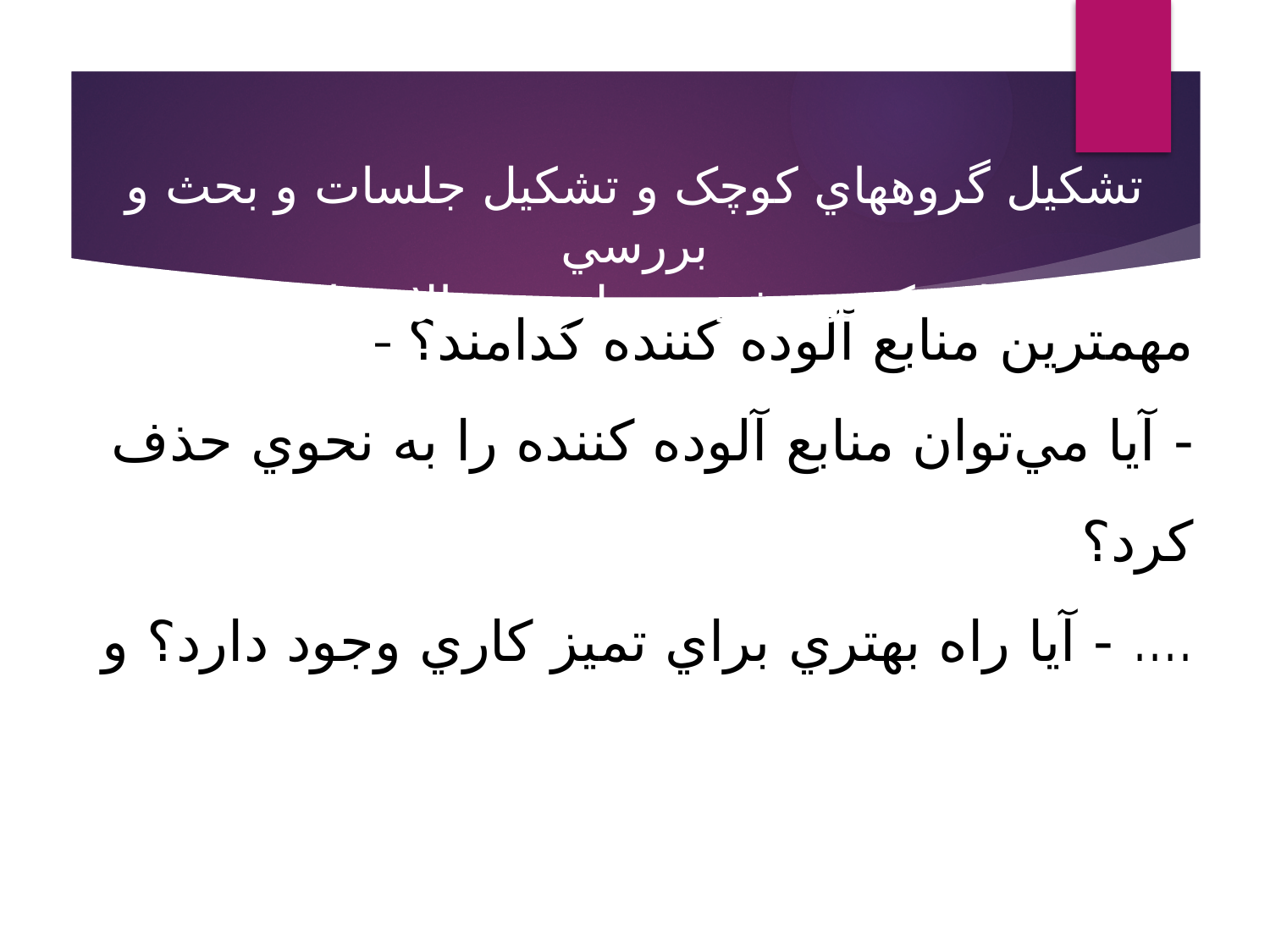

تشکيل گروههاي کوچک و تشکيل جلسات و بحث و بررسي
موارد کشف شده و طرح سوالاتي از قبيل :
# - مهمترين منابع آلوده کننده کدامند؟ - آيا مي‌توان منابع آلوده کننده را به نحوي حذف کرد؟ - آيا راه بهتري براي تميز کاري وجود دارد؟ و ....